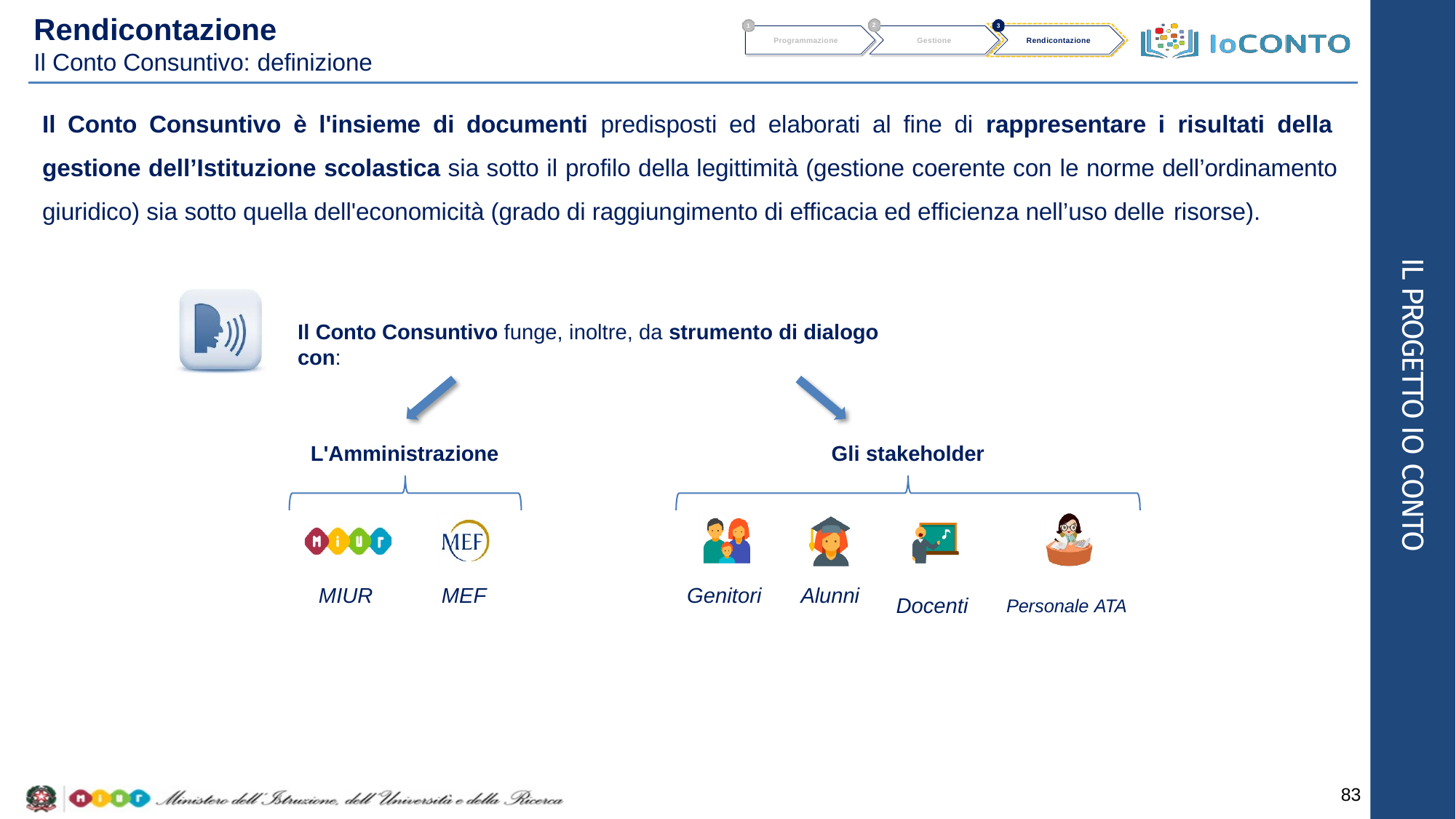

# Rendicontazione

2
1
3

Programmazione
Gestione
Rendicontazione
Il Conto Consuntivo: definizione
Il Conto Consuntivo è l'insieme di documenti predisposti ed elaborati al fine di rappresentare i risultati della  gestione dell’Istituzione scolastica sia sotto il profilo della legittimità (gestione coerente con le norme dell’ordinamento  giuridico) sia sotto quella dell'economicità (grado di raggiungimento di efficacia ed efficienza nell’uso delle risorse).

IL PROGETTO IO CONTO

Il Conto Consuntivo funge, inoltre, da strumento di dialogo con:

L'Amministrazione
Gli stakeholder

Docenti	Personale ATA
MIUR
MEF
Genitori
Alunni
83